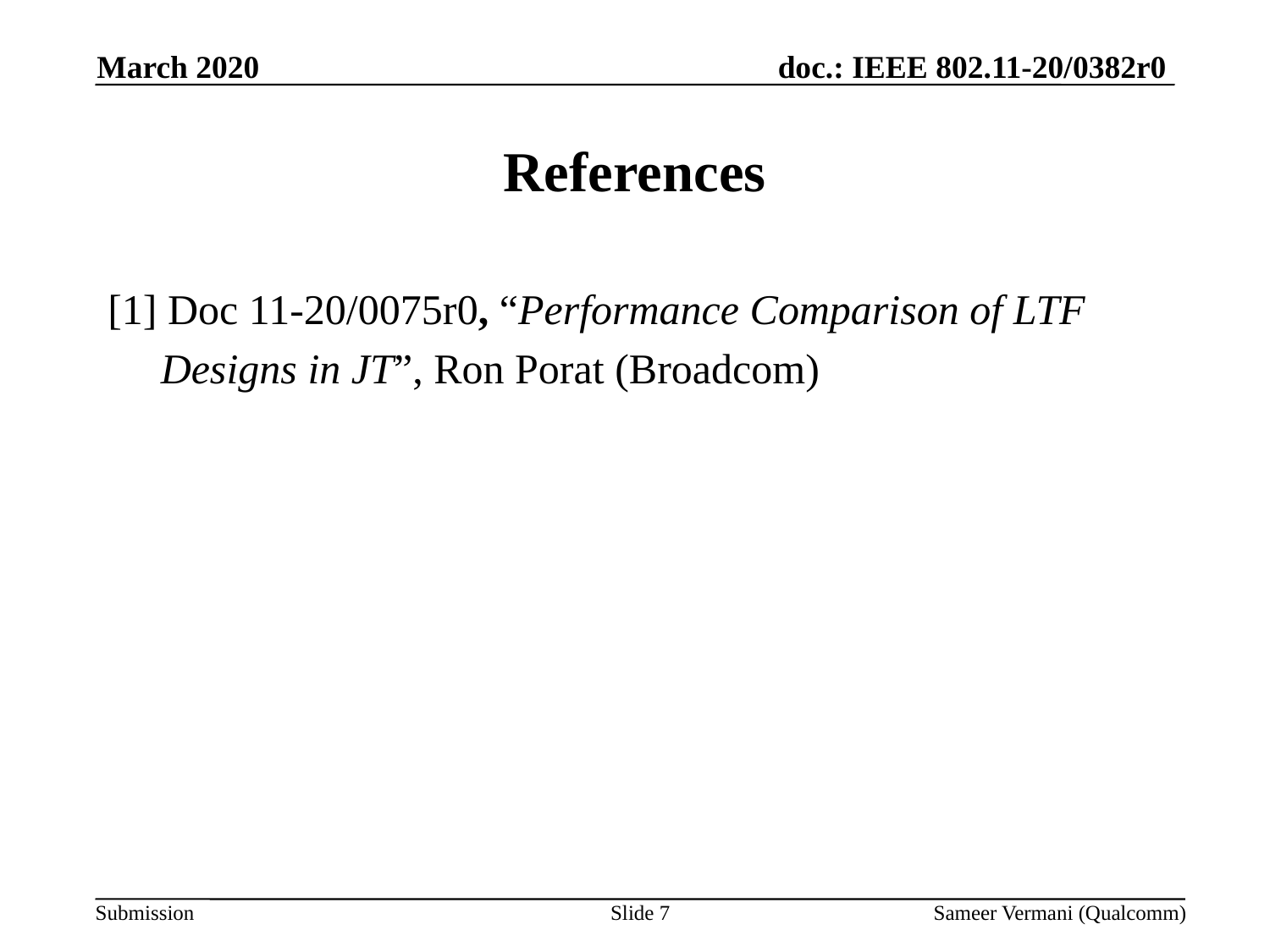

March 2020
# References
[1] Doc 11-20/0075r0, “Performance Comparison of LTF
     Designs in JT”, Ron Porat (Broadcom)
Slide 7
Sameer Vermani (Qualcomm)